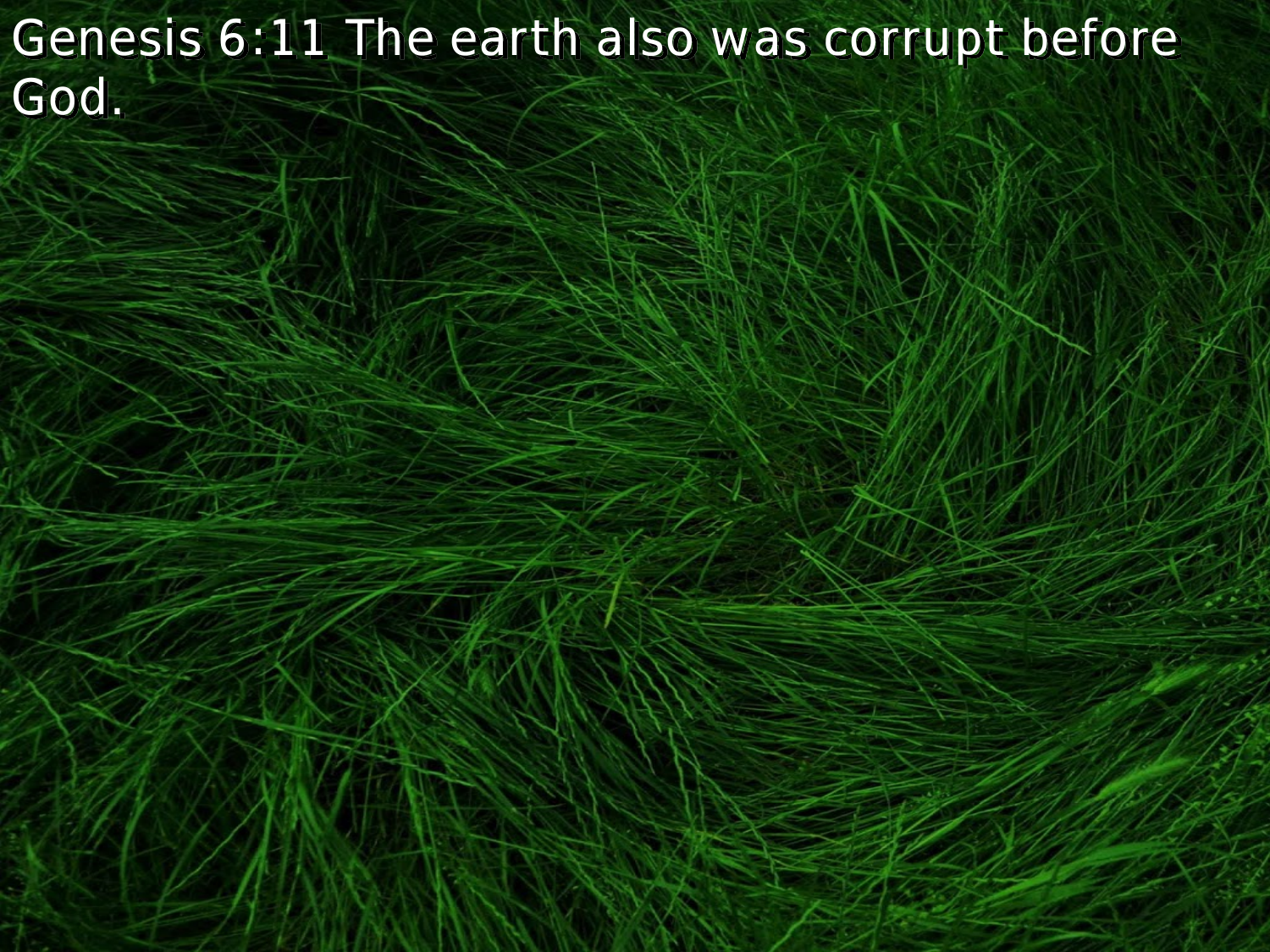

Genesis 6:11 The earth also was corrupt before God.